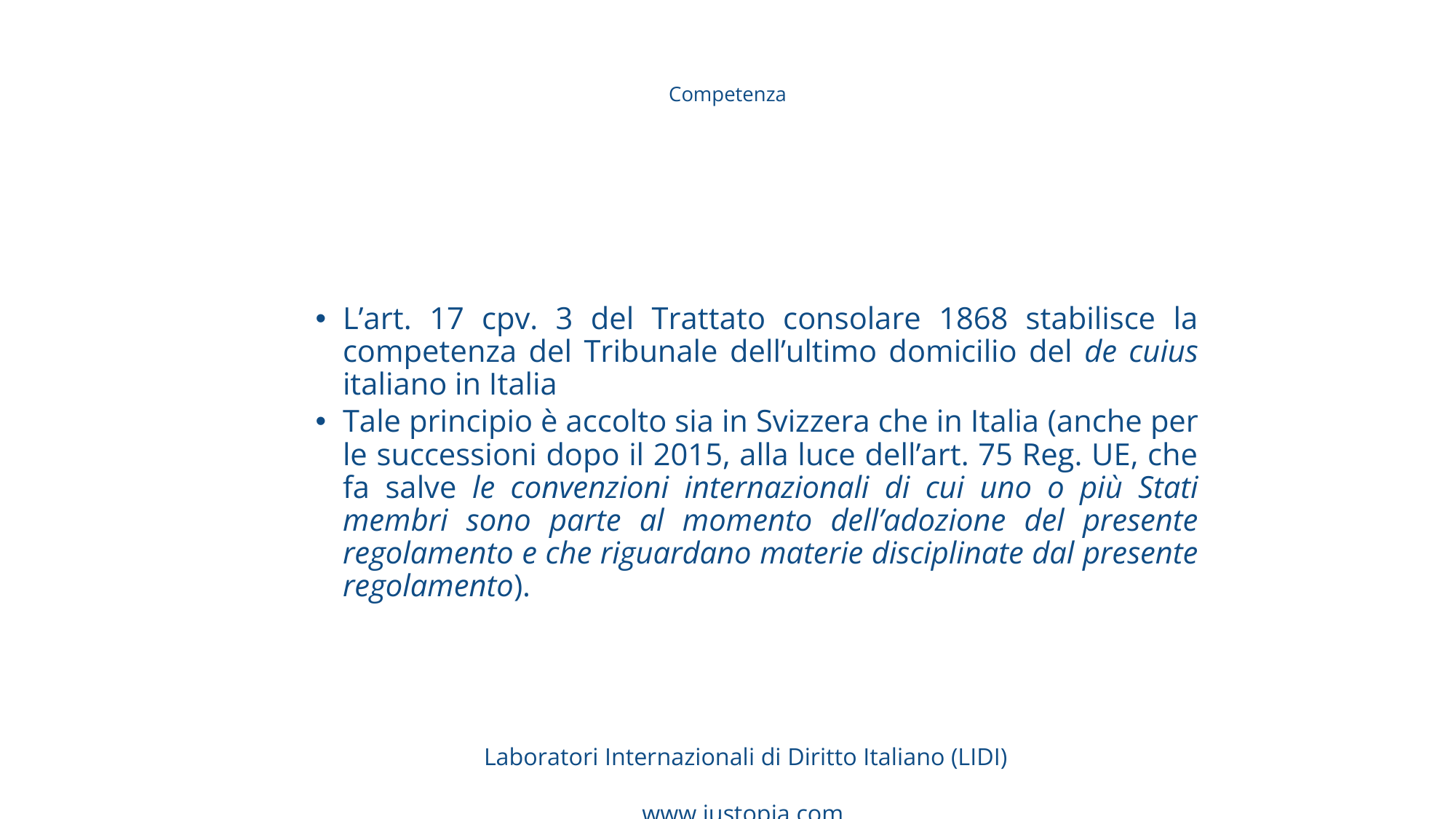

# Competenza

L’art. 17 cpv. 3 del Trattato consolare 1868 stabilisce la competenza del Tribunale dell’ultimo domicilio del de cuius italiano in Italia
Tale principio è accolto sia in Svizzera che in Italia (anche per le successioni dopo il 2015, alla luce dell’art. 75 Reg. UE, che fa salve le convenzioni internazionali di cui uno o più Stati membri sono parte al momento dell’adozione del presente regolamento e che riguardano materie disciplinate dal presente regolamento).

Laboratori Internazionali di Diritto Italiano (LIDI)

www.iustopia.com